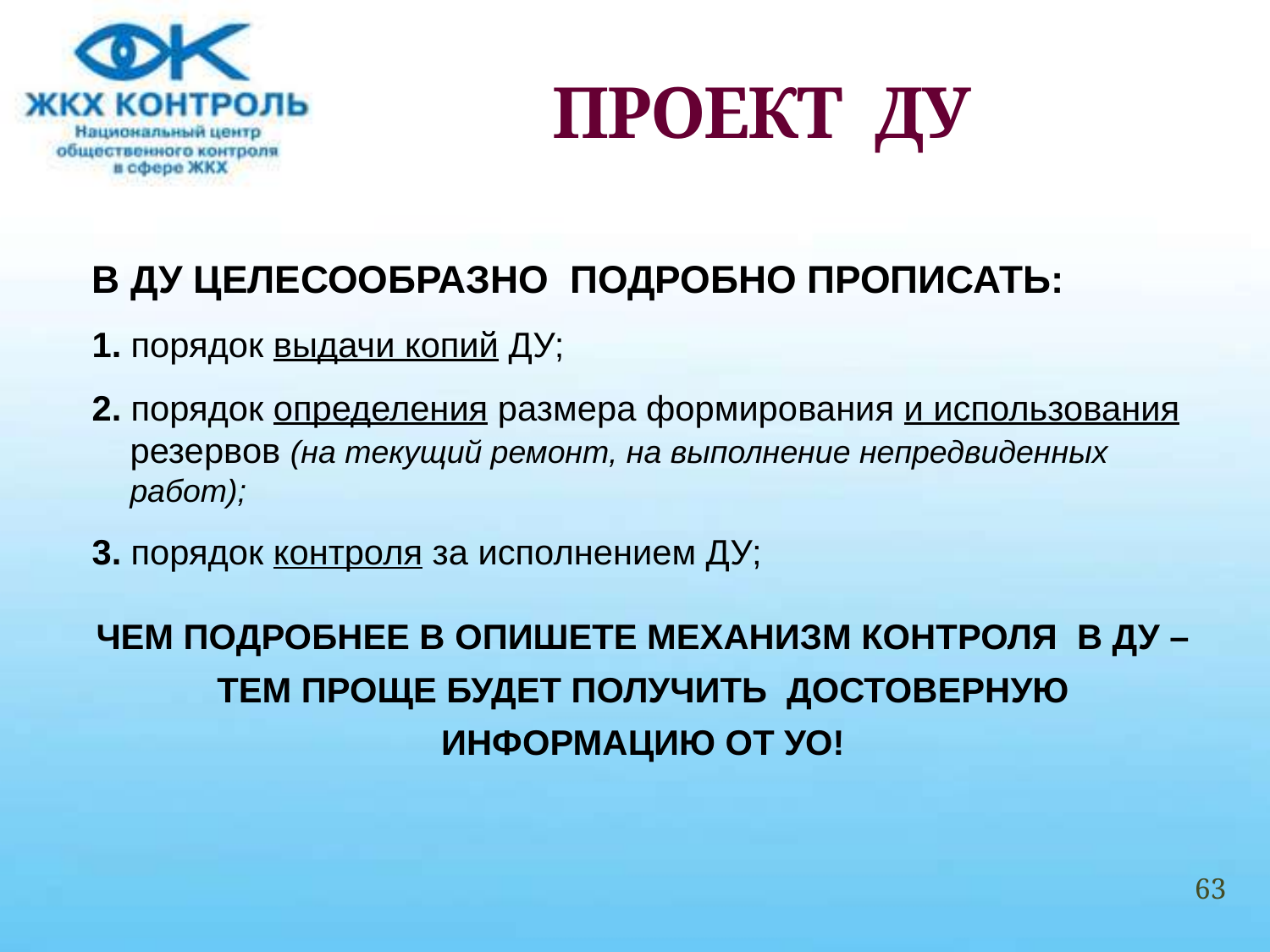

# ПРОЕКТ  ДУ
В ДУ ЦЕЛЕСООБРАЗНО  ПОДРОБНО ПРОПИСАТЬ:
1. порядок выдачи копий ДУ;
2. порядок определения размера формирования и использования резервов (на текущий ремонт, на выполнение непредвиденных работ);
3. порядок контроля за исполнением ДУ;
ЧЕМ ПОДРОБНЕЕ В ОПИШЕТЕ МЕХАНИЗМ КОНТРОЛЯ  В ДУ –
ТЕМ ПРОЩЕ БУДЕТ ПОЛУЧИТЬ  ДОСТОВЕРНУЮ
ИНФОРМАЦИЮ ОТ УО!

63